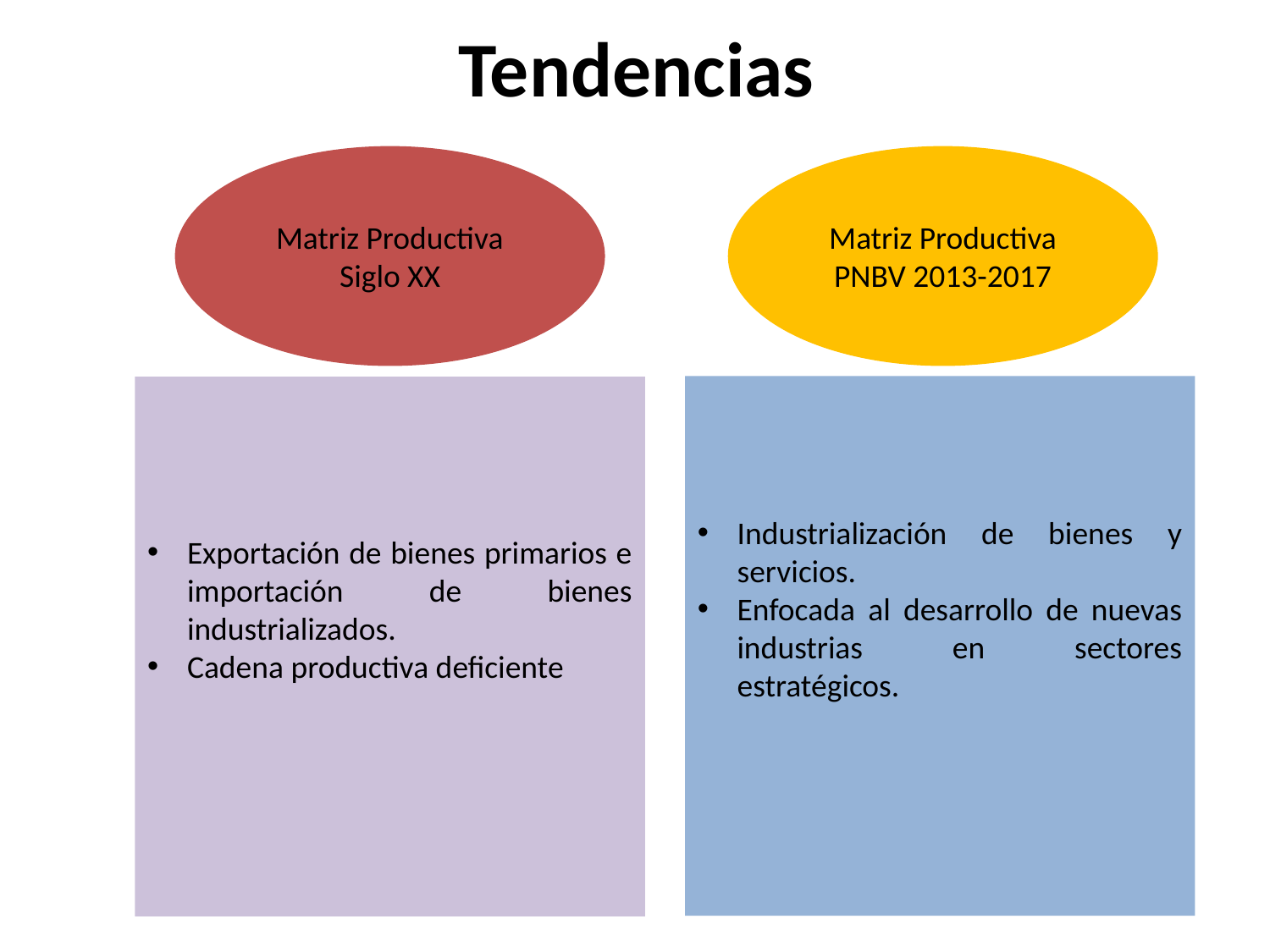

# Tendencias
Matriz Productiva Siglo XX
Matriz Productiva PNBV 2013-2017
Industrialización de bienes y servicios.
Enfocada al desarrollo de nuevas industrias en sectores estratégicos.

Exportación de bienes primarios e importación de bienes industrializados.
Cadena productiva deficiente